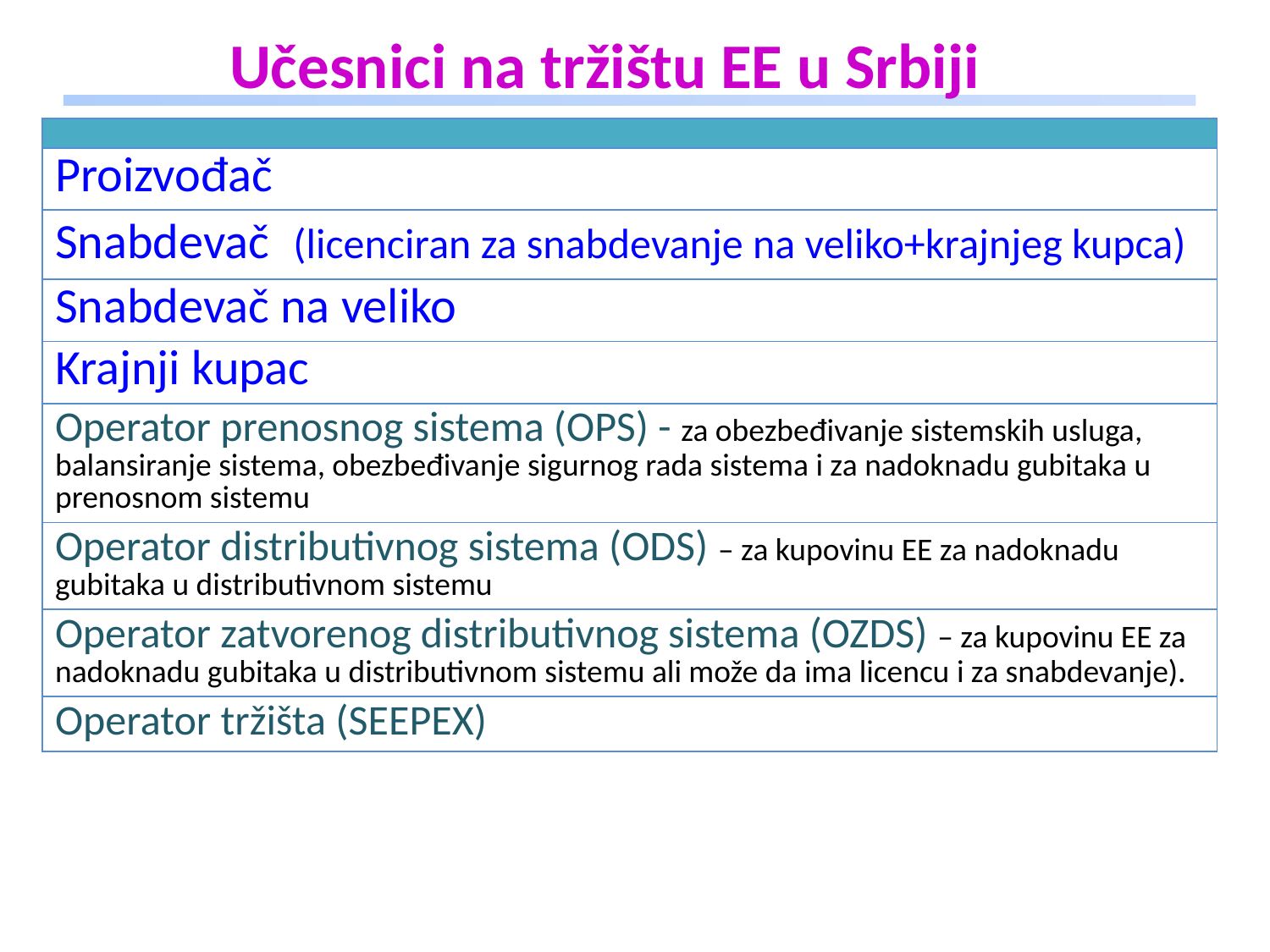

Učesnici na tržištu EE u Srbiji

|  |
| --- |
| Proizvođač |
| Snabdevač (licenciran za snabdevanje na veliko+krajnjeg kupca) |
| Snabdevač na veliko |
| Krajnji kupac |
| Operator prenosnog sistema (OPS) - za obezbeđivanje sistemskih usluga, balansiranje sistema, obezbeđivanje sigurnog rada sistema i za nadoknadu gubitaka u prenosnom sistemu |
| Operator distributivnog sistema (ODS) – za kupovinu EE za nadoknadu gubitaka u distributivnom sistemu |
| Operator zatvorenog distributivnog sistema (OZDS) – za kupovinu EE za nadoknadu gubitaka u distributivnom sistemu ali može da ima licencu i za snabdevanje). |
| Operator tržišta (SEEPEX) |